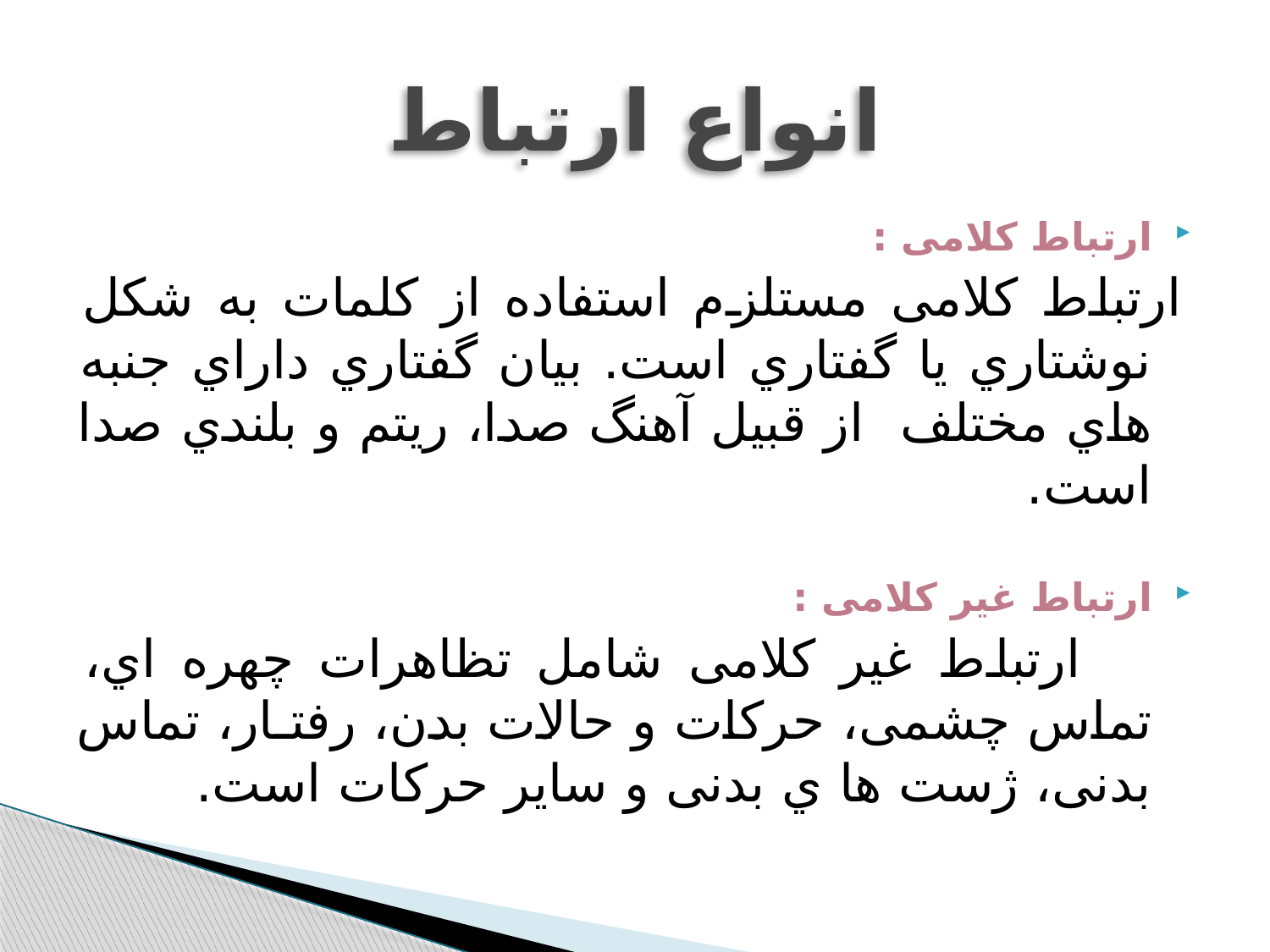

# اﻧﻮاع ارﺗﺒﺎط
ارﺗﺒﺎط ﮐﻼﻣﯽ :
ارﺗﺒﺎط ﮐﻼﻣﯽ ﻣﺴﺘﻠﺰم اﺳﺘﻔﺎده از ﮐﻠﻤﺎت ﺑﻪ ﺷﮑﻞ ﻧﻮﺷﺘﺎري ﯾﺎ ﮔﻔﺘﺎري اﺳﺖ. ﺑﯿﺎن ﮔﻔﺘﺎري داراي ﺟﻨﺒﻪ ﻫﺎي ﻣﺨﺘﻠﻒ  از ﻗﺒﯿﻞ آﻫﻨﮓ ﺻﺪا، رﯾﺘﻢ و ﺑﻠﻨﺪي ﺻﺪا اﺳﺖ.

ارﺗﺒﺎط غیر ﮐﻼﻣﯽ :
    ارﺗﺒﺎط ﻏﯿﺮ ﮐﻼﻣﯽ ﺷﺎﻣﻞ ﺗﻈﺎﻫﺮات ﭼﻬﺮه اي، ﺗﻤﺎس ﭼﺸﻤﯽ، ﺣﺮﮐﺎت و ﺣﺎﻻت ﺑﺪن، رﻓﺘـﺎر، ﺗﻤﺎس ﺑﺪﻧﯽ، ژﺳﺖ ﻫﺎ ي ﺑﺪﻧﯽ و ﺳﺎﯾﺮ ﺣﺮﮐﺎت اﺳﺖ.